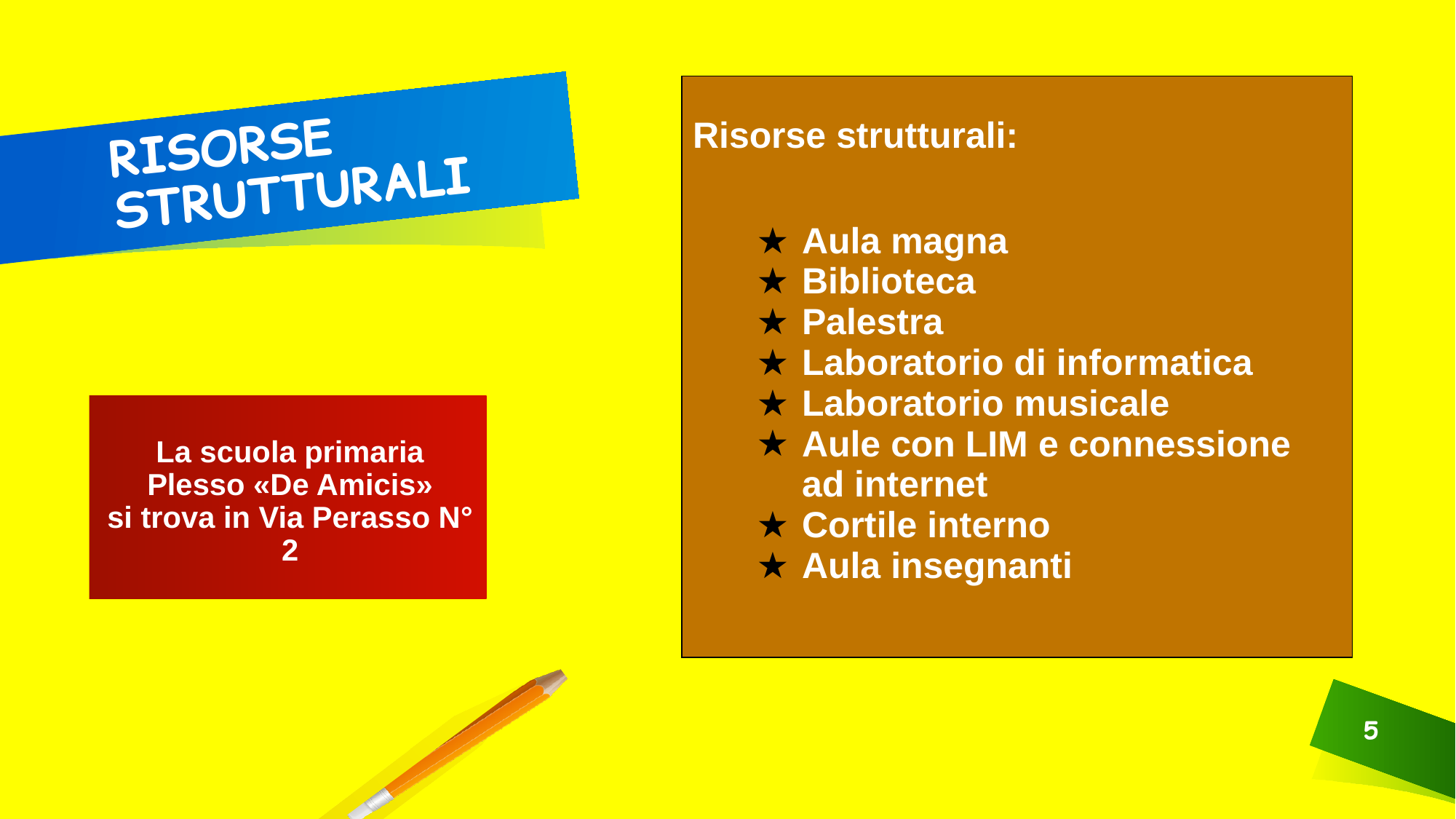

| Risorse strutturali: Aula magna Biblioteca Palestra Laboratorio di informatica Laboratorio musicale Aule con LIM e connessione ad internet Cortile interno Aula insegnanti |
| --- |
# RISORSE STRUTTURALI
La scuola primaria
Plesso «De Amicis»
si trova in Via Perasso N° 2
5